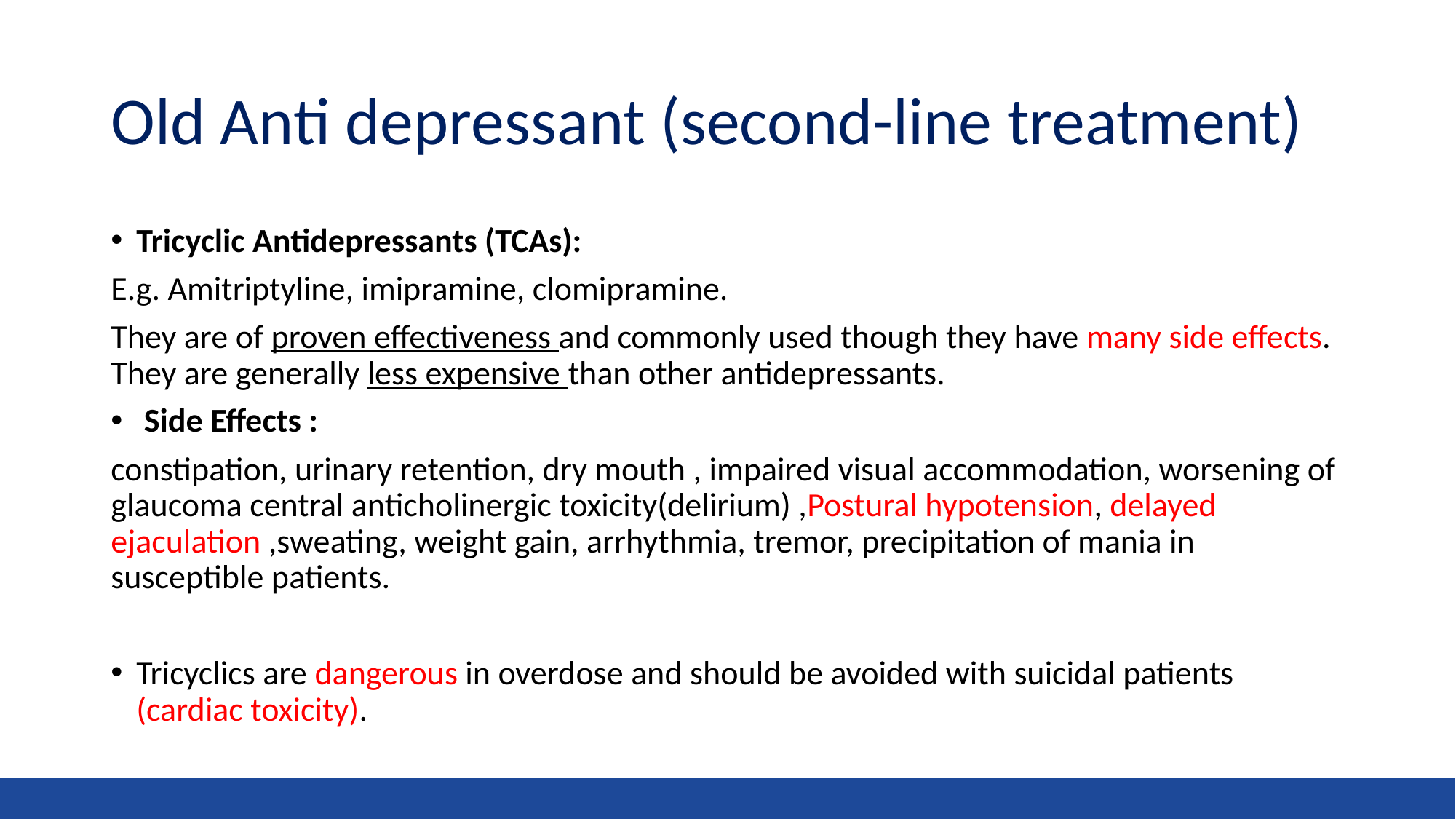

# Old Anti depressant (second-line treatment)
Tricyclic Antidepressants (TCAs):
E.g. Amitriptyline, imipramine, clomipramine.
They are of proven effectiveness and commonly used though they have many side effects. They are generally less expensive than other antidepressants.
 Side Effects :
constipation, urinary retention, dry mouth , impaired visual accommodation, worsening of glaucoma central anticholinergic toxicity(delirium) ,Postural hypotension, delayed ejaculation ,sweating, weight gain, arrhythmia, tremor, precipitation of mania in susceptible patients.

Tricyclics are dangerous in overdose and should be avoided with suicidal patients (cardiac toxicity).